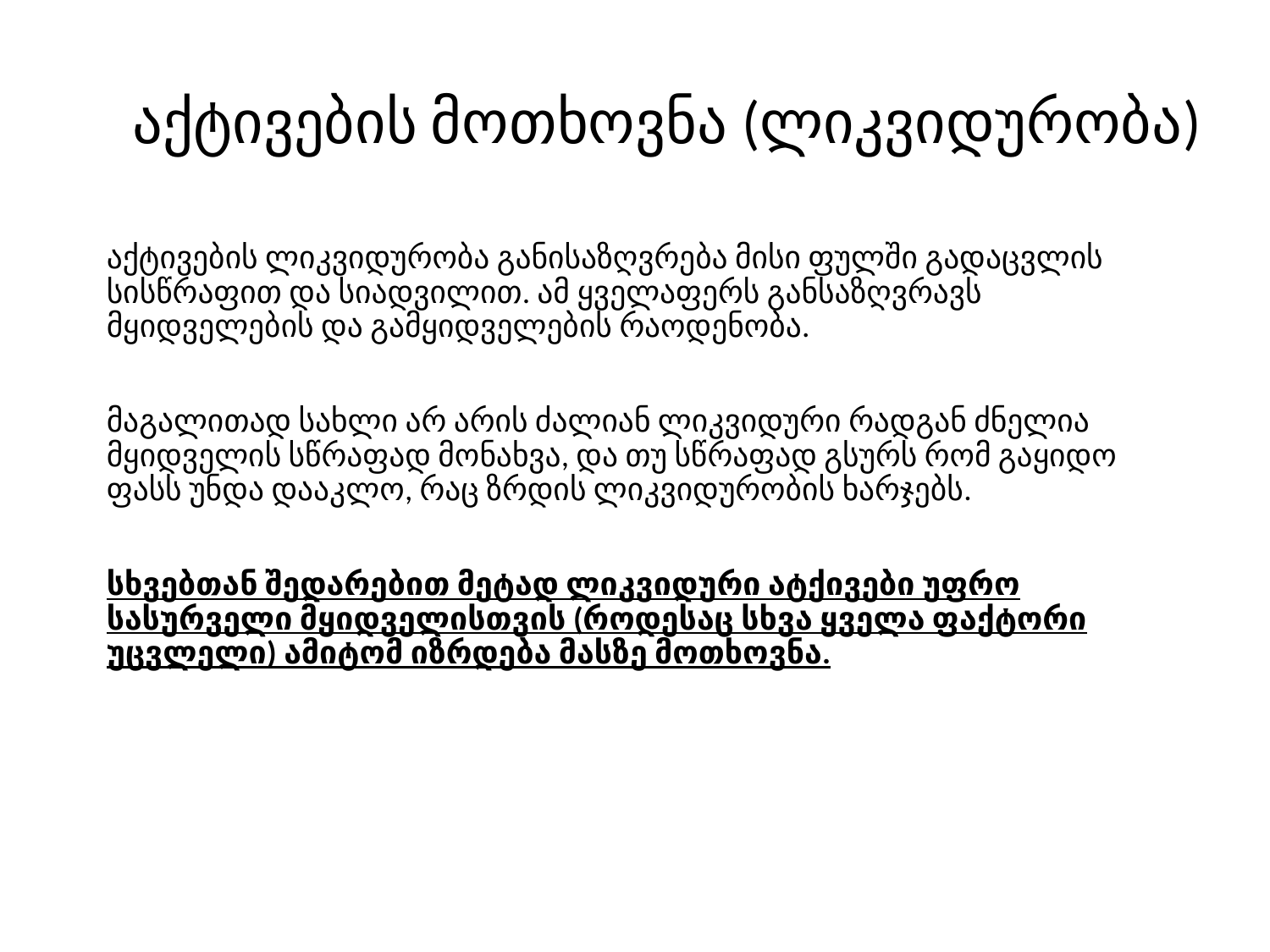

# აქტივების მოთხოვნა (ლიკვიდურობა)

აქტივების ლიკვიდურობა განისაზღვრება მისი ფულში გადაცვლის სისწრაფით და სიადვილით. ამ ყველაფერს განსაზღვრავს  მყიდველების და გამყიდველების რაოდენობა.

მაგალითად სახლი არ არის ძალიან ლიკვიდური რადგან ძნელია მყიდველის სწრაფად მონახვა, და თუ სწრაფად გსურს რომ გაყიდო ფასს უნდა დააკლო, რაც ზრდის ლიკვიდურობის ხარჯებს.

სხვებთან შედარებით მეტად ლიკვიდური ატქივები უფრო სასურველი მყიდველისთვის (როდესაც სხვა ყველა ფაქტორი უცვლელი) ამიტომ იზრდება მასზე მოთხოვნა.